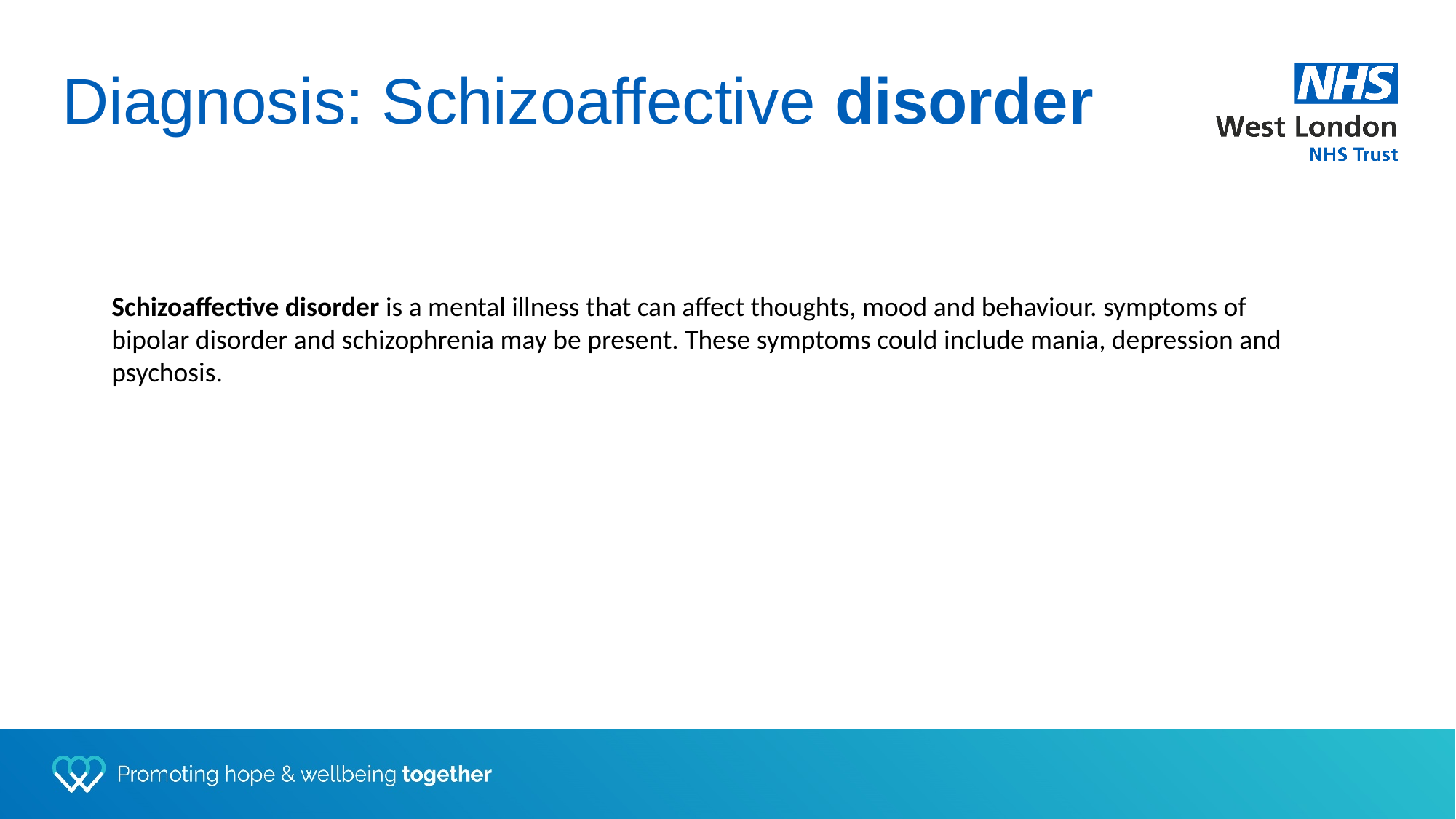

Diagnosis: Schizoaffective disorder

Schizoaffective disorder is a mental illness that can affect thoughts, mood and behaviour. symptoms of bipolar disorder and schizophrenia may be present. These symptoms could include mania, depression and psychosis.